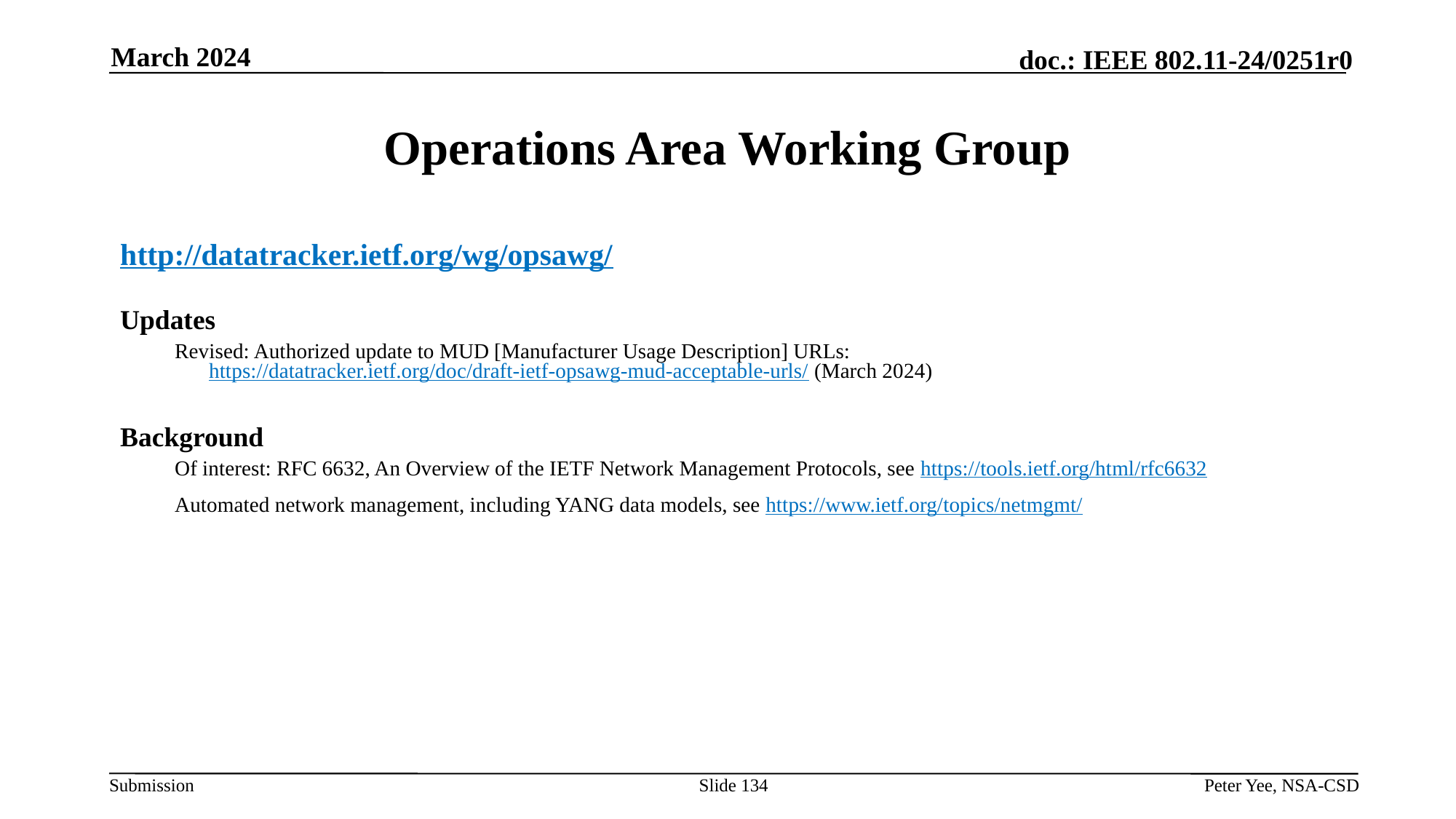

March 2024
# Operations Area Working Group
http://datatracker.ietf.org/wg/opsawg/

Updates
Revised: Authorized update to MUD [Manufacturer Usage Description] URLs: https://datatracker.ietf.org/doc/draft-ietf-opsawg-mud-acceptable-urls/ (March 2024)

Background
Of interest: RFC 6632, An Overview of the IETF Network Management Protocols, see https://tools.ietf.org/html/rfc6632
Automated network management, including YANG data models, see https://www.ietf.org/topics/netmgmt/

Slide 134
Peter Yee, NSA-CSD